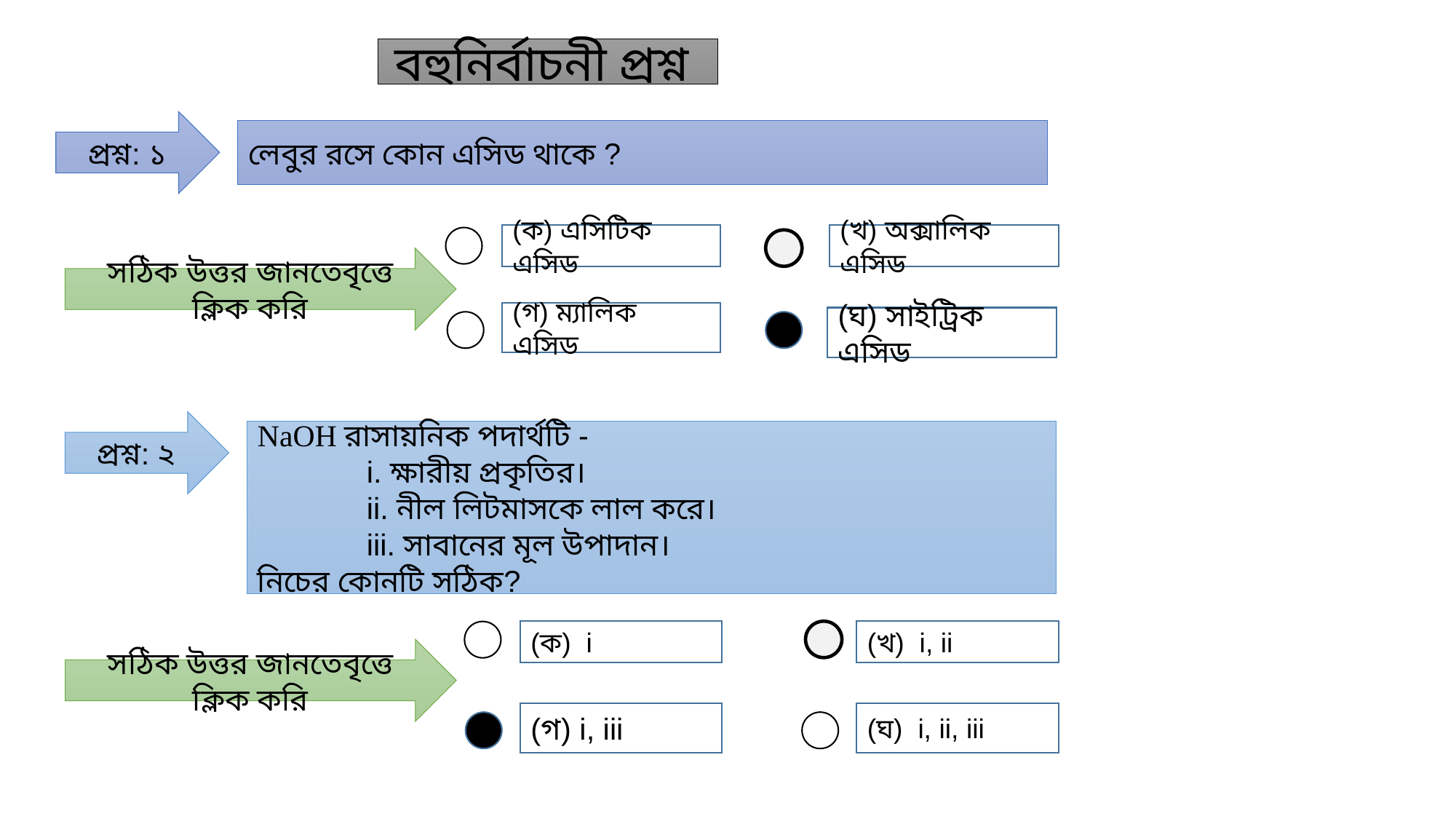

বহুনির্বাচনী প্রশ্ন
প্রশ্ন: ১
লেবুর রসে কোন এসিড থাকে ?
(ক) এসিটিক এসিড
(খ) অক্সালিক এসিড

সঠিক উত্তর জানতেবৃত্তে ক্লিক করি
(গ) ম্যালিক এসিড
(ঘ) সাইট্রিক এসিড

প্রশ্ন: ২
NaOH রাসায়নিক পদার্থটি -
	i. ক্ষারীয় প্রকৃতির।
	ii. নীল লিটমাসকে লাল করে।
	iii. সাবানের মূল উপাদান।
নিচের কোনটি সঠিক?
(ক)  i

(খ)  i, ii

সঠিক উত্তর জানতেবৃত্তে ক্লিক করি
(গ) i, iii
(ঘ)  i, ii, iii